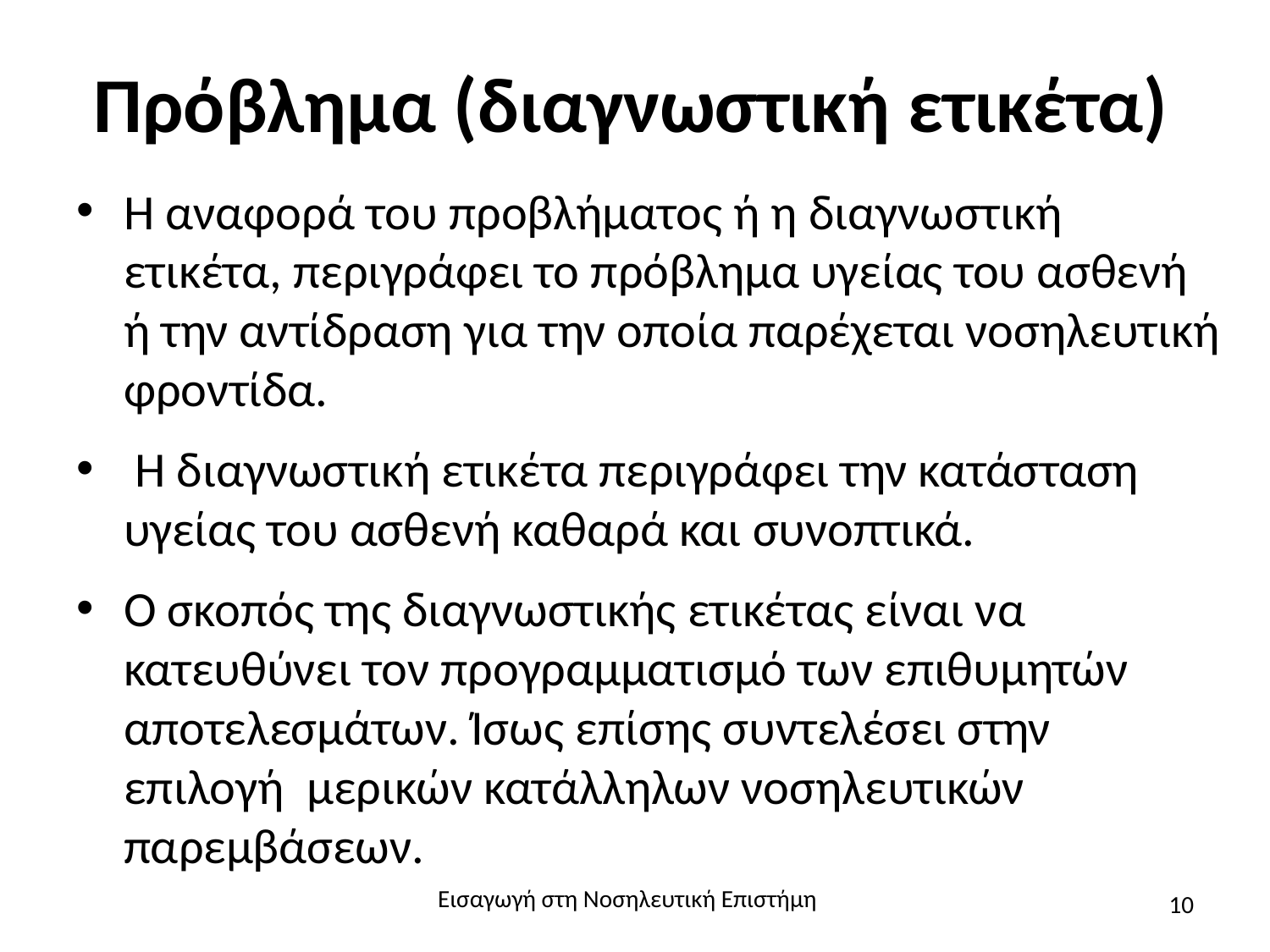

# Πρόβλημα (διαγνωστική ετικέτα)
Η αναφορά του προβλήματος ή η διαγνωστική ετικέτα, περιγράφει το πρόβλημα υγείας του ασθενή ή την αντίδραση για την οποία παρέχεται νοσηλευτική φροντίδα.
 Η διαγνωστική ετικέτα περιγράφει την κατάσταση υγείας του ασθενή καθαρά και συνοπτικά.
Ο σκοπός της διαγνωστικής ετικέτας είναι να κατευθύνει τον προγραμματισμό των επιθυμητών αποτελεσμάτων. Ίσως επίσης συντελέσει στην επιλογή  μερικών κατάλληλων νοσηλευτικών παρεμβάσεων.

Εισαγωγή στη Νοσηλευτική Επιστήμη

10